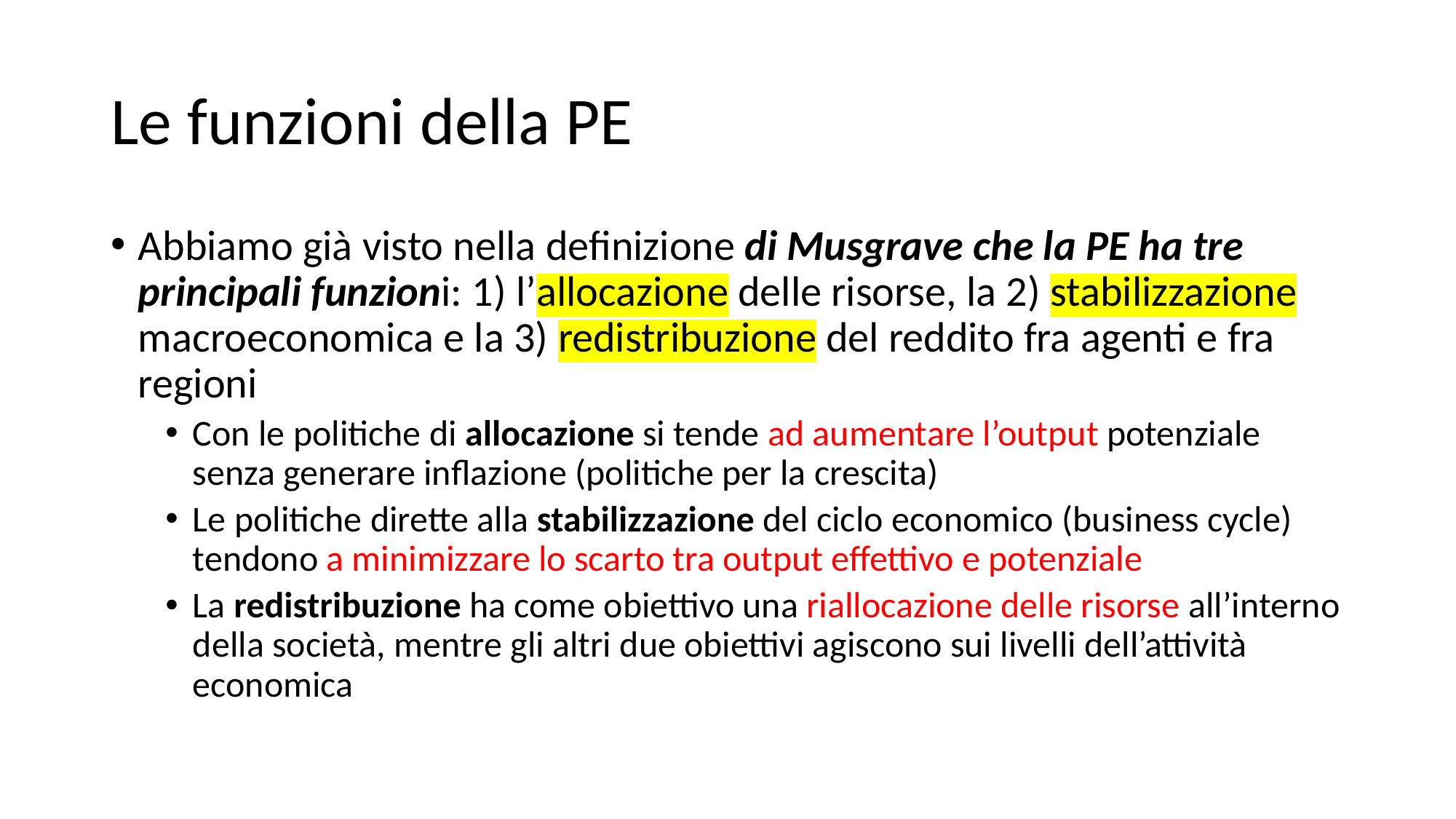

# Le funzioni della PE
Abbiamo già visto nella definizione di Musgrave che la PE ha tre principali funzioni: 1) l’allocazione delle risorse, la 2) stabilizzazione macroeconomica e la 3) redistribuzione del reddito fra agenti e fra regioni
Con le politiche di allocazione si tende ad aumentare l’output potenziale senza generare inflazione (politiche per la crescita)
Le politiche dirette alla stabilizzazione del ciclo economico (business cycle) tendono a minimizzare lo scarto tra output effettivo e potenziale
La redistribuzione ha come obiettivo una riallocazione delle risorse all’interno della società, mentre gli altri due obiettivi agiscono sui livelli dell’attività economica